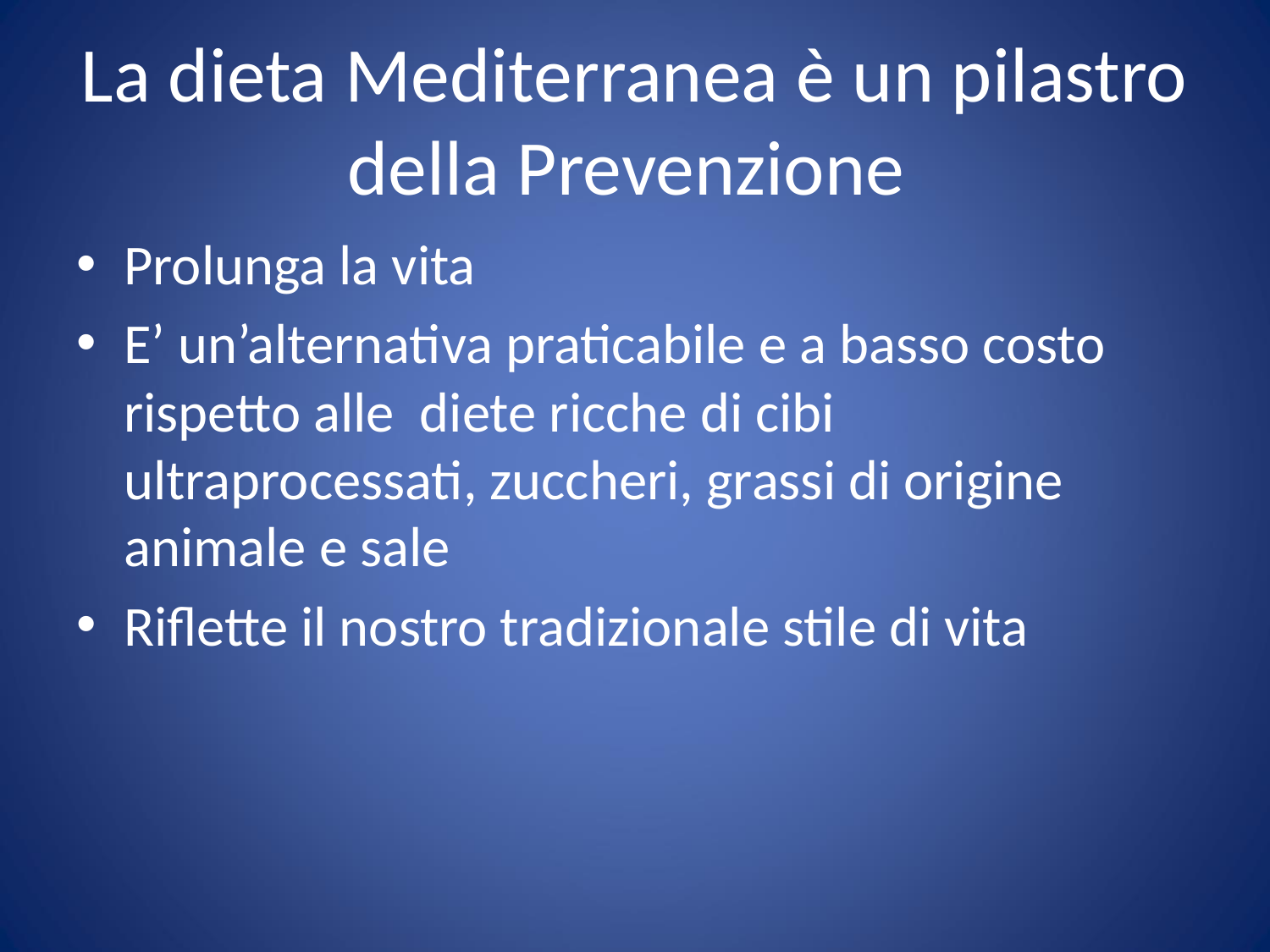

# La dieta Mediterranea è un pilastro della Prevenzione
Prolunga la vita
E’ un’alternativa praticabile e a basso costo rispetto alle  diete ricche di cibi ultraprocessati, zuccheri, grassi di origine animale e sale
Riflette il nostro tradizionale stile di vita